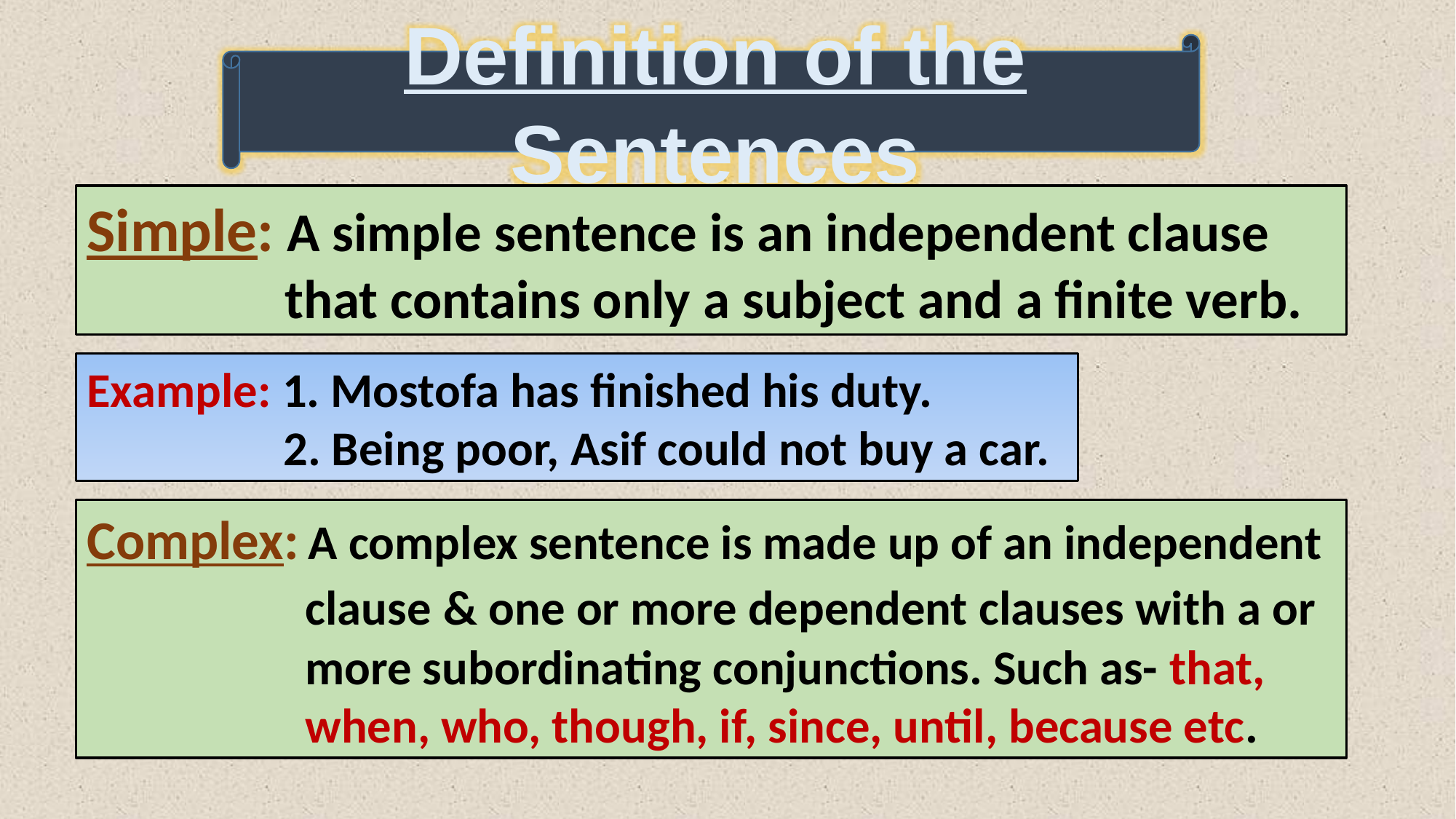

Definition of the Sentences
Simple: A simple sentence is an independent clause
                that contains only a subject and a finite verb.
Example: 1. Mostofa has finished his duty.
                  2. Being poor, Asif could not buy a car.
Complex: A complex sentence is made up of an independent
                    clause & one or more dependent clauses with a or
                    more subordinating conjunctions. Such as- that,
                    when, who, though, if, since, until, because etc.